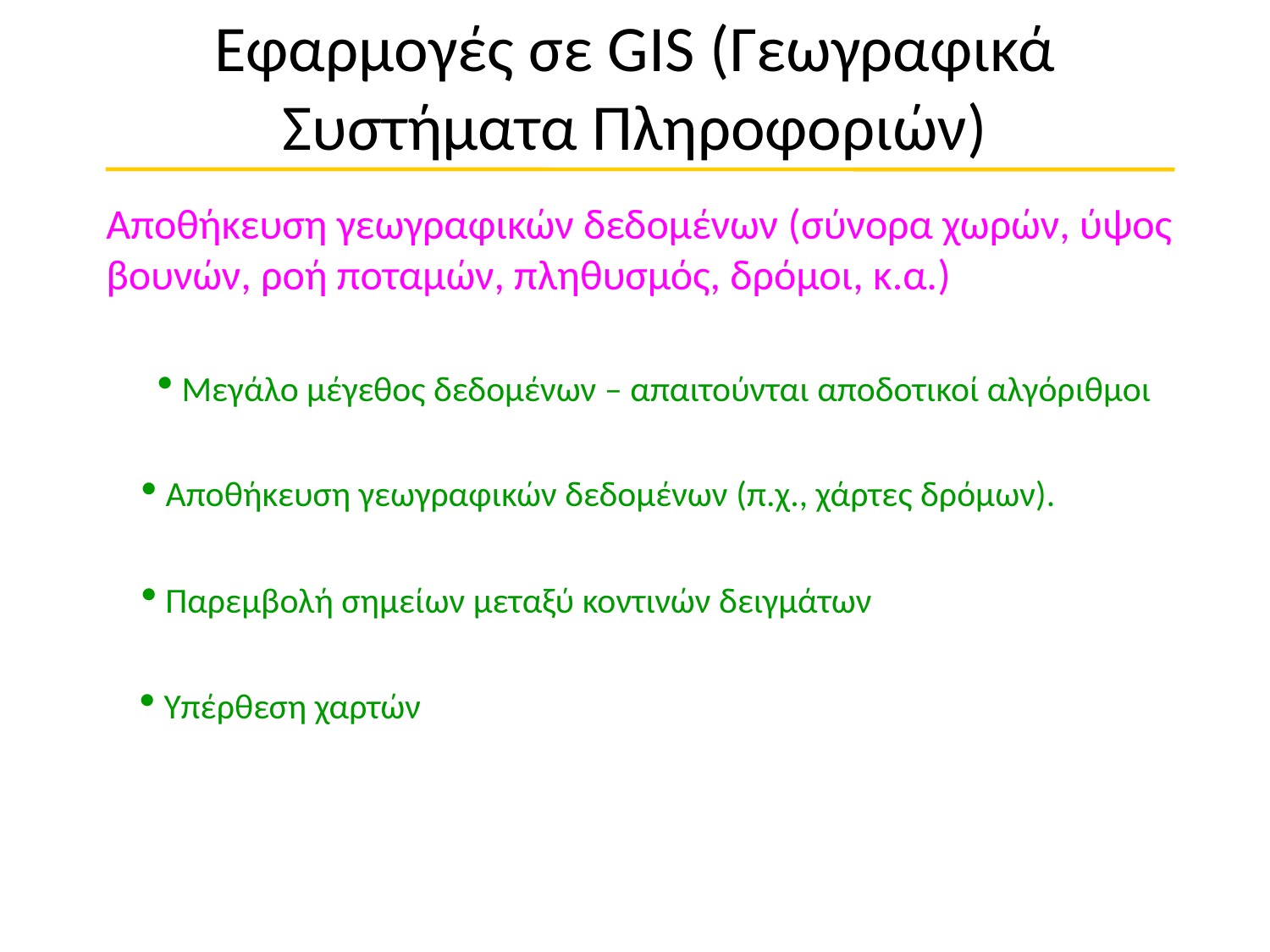

# Εφαρμογές σε GIS (Γεωγραφικά Συστήματα Πληροφοριών)

Αποθήκευση γεωγραφικών δεδομένων (σύνορα χωρών, ύψος βουνών, ροή ποταμών, πληθυσμός, δρόμοι, κ.α.)
 Μεγάλο μέγεθος δεδομένων – απαιτούνται αποδοτικοί αλγόριθμοι
 Αποθήκευση γεωγραφικών δεδομένων (π.χ., χάρτες δρόμων).
 Παρεμβολή σημείων μεταξύ κοντινών δειγμάτων
 Υπέρθεση χαρτών